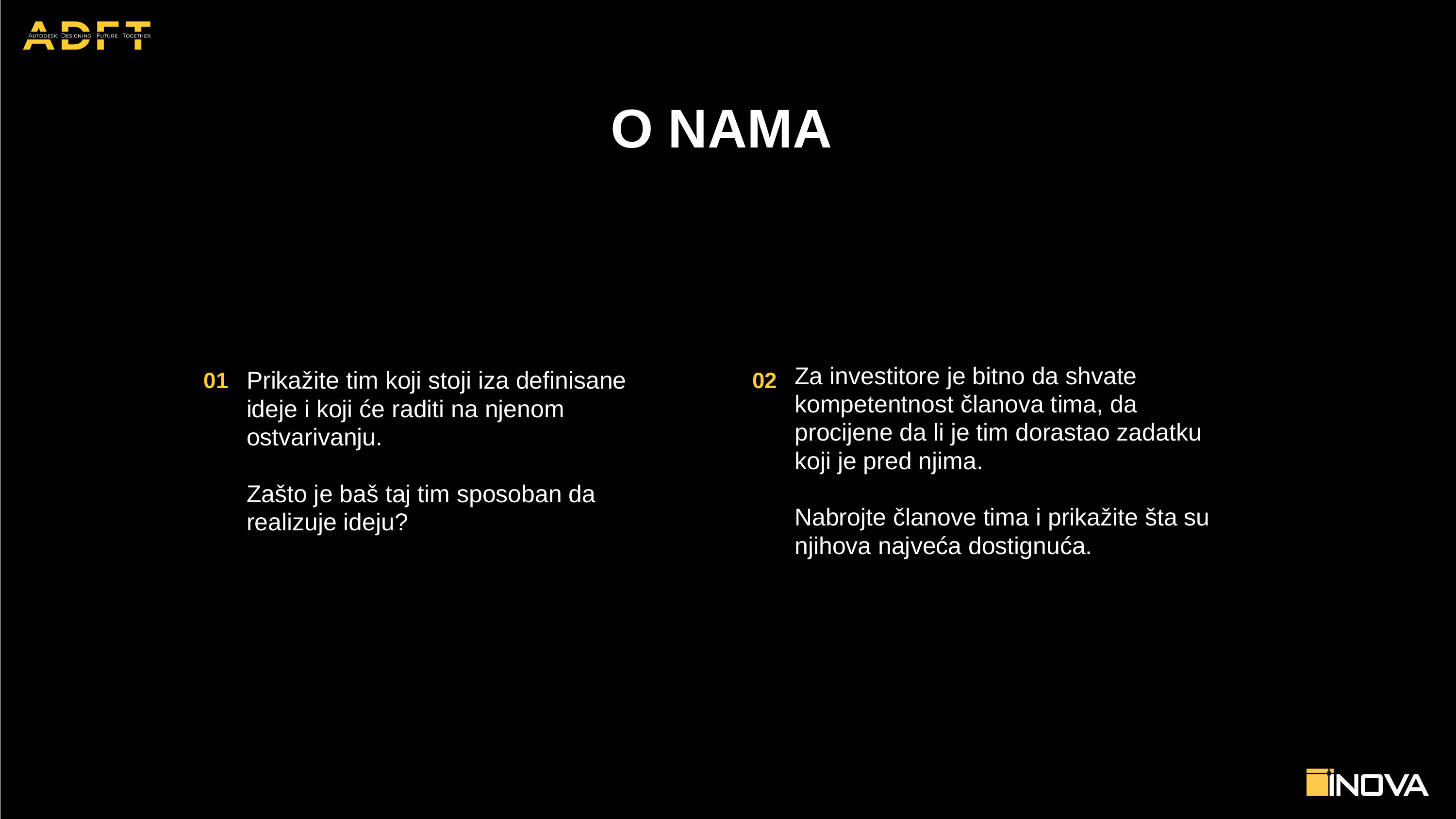

O NAMA
Za investitore je bitno da shvate kompetentnost članova tima, da procijene da li je tim dorastao zadatku koji je pred njima.

Nabrojte članove tima i prikažite šta su njihova najveća dostignuća.

01
02
Prikažite tim koji stoji iza definisane ideje i koji će raditi na njenom ostvarivanju.

Zašto je baš taj tim sposoban da realizuje ideju?